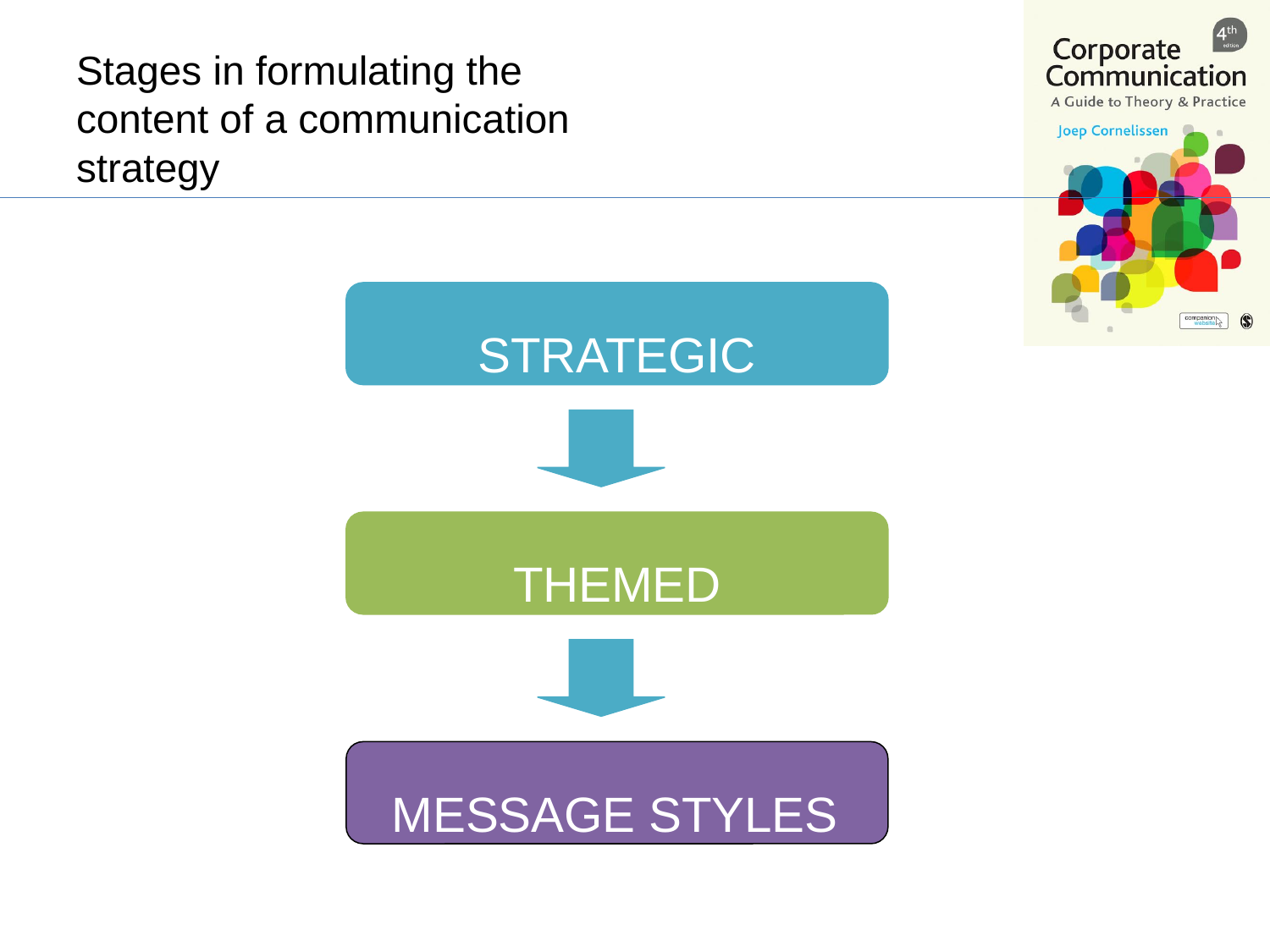

# Stages in formulating the content of a communication strategy

STRATEGIC INTENT

THEMED MESSAGES

MESSAGE STYLES